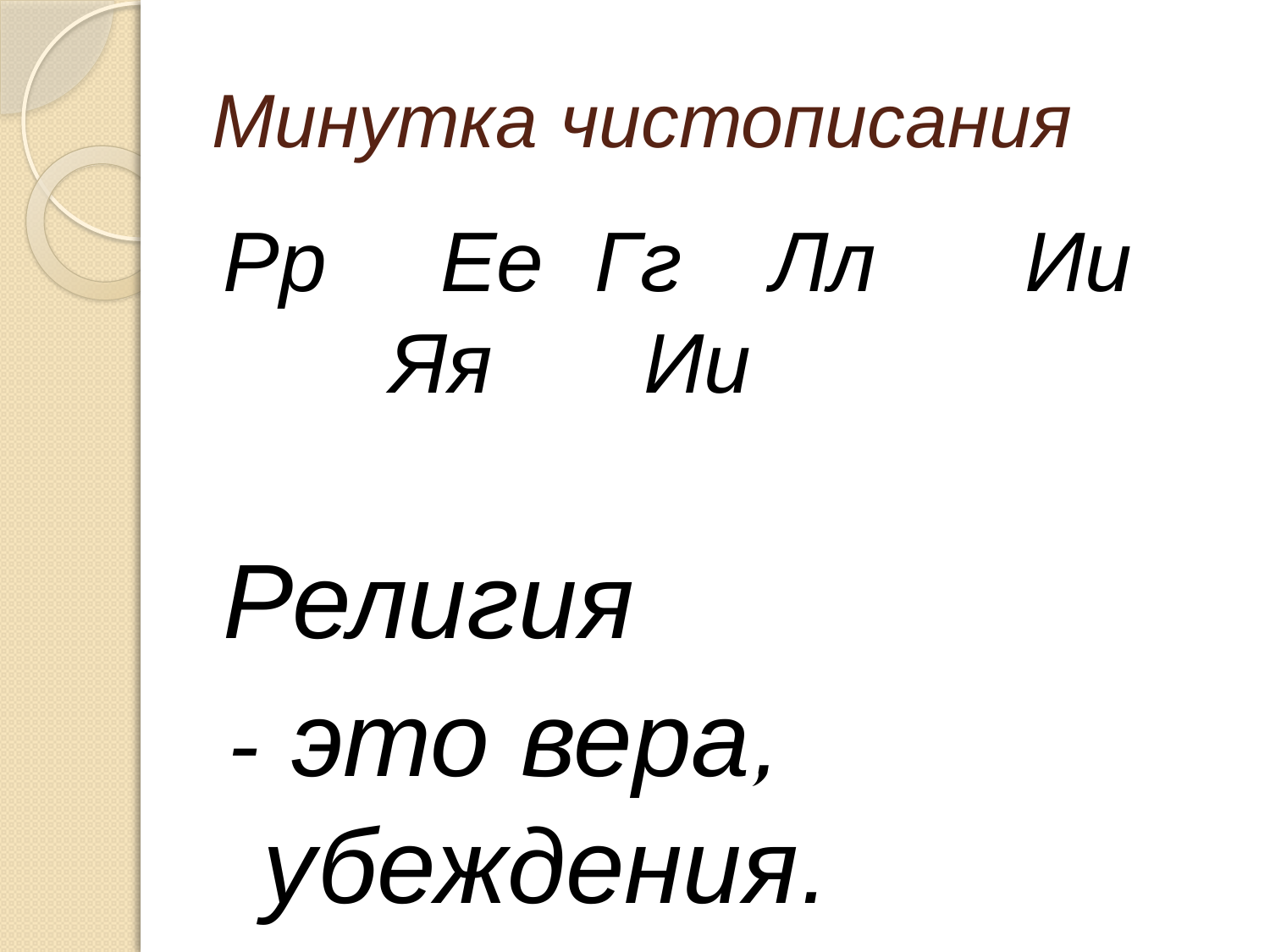

# Минутка чистописания
Рр	  Ее  Гг 	Лл 	Ии 	Яя 	Ии

Религия
- это вера, убеждения.